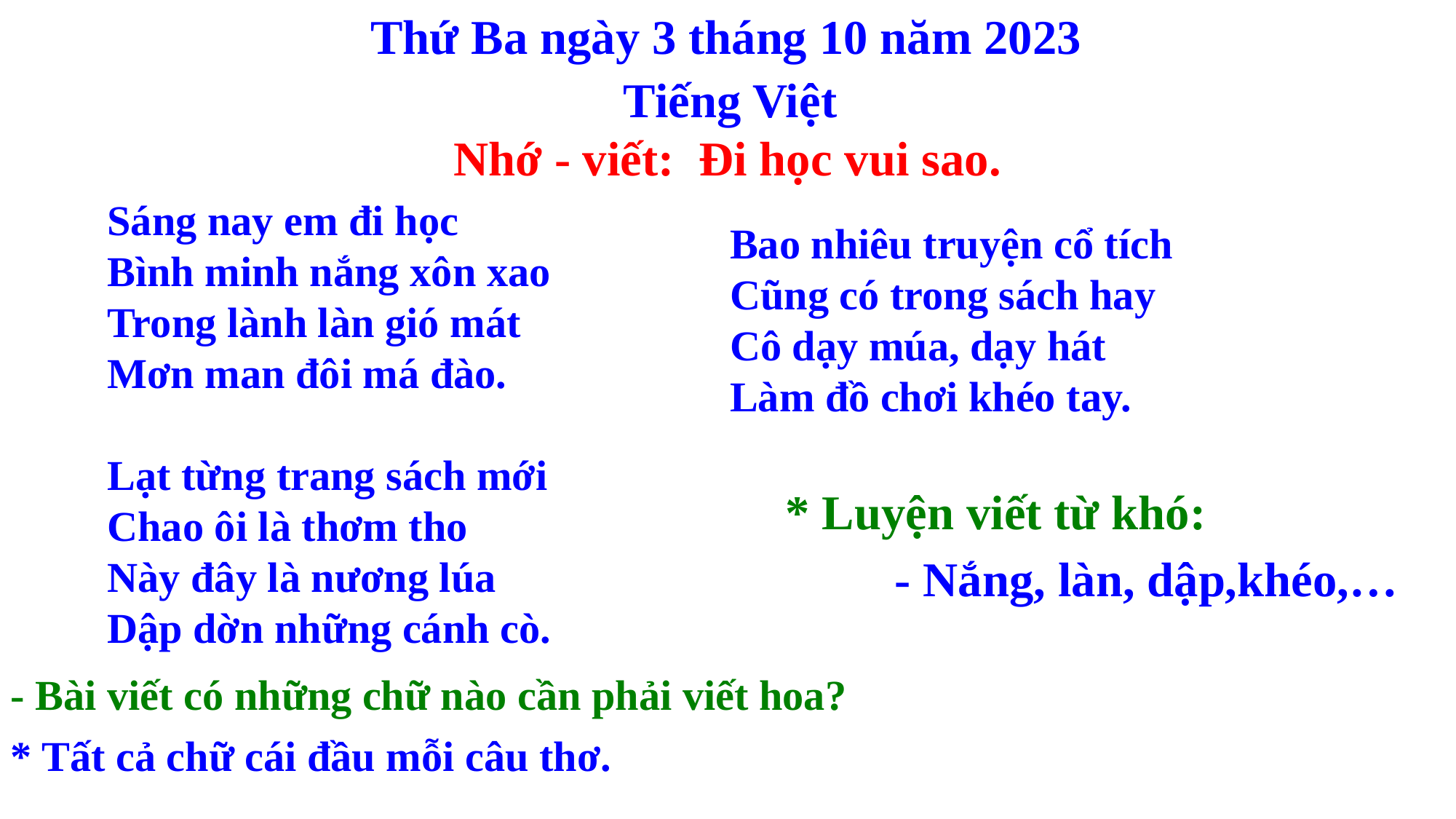

Thứ Ba ngày 3 tháng 10 năm 2023
Tiếng Việt
Nhớ - viết:  Đi học vui sao.
Sáng nay em đi học
Bình minh nắng xôn xao
Trong lành làn gió mát
Mơn man đôi má đào.

Lạt từng trang sách mới
Chao ôi là thơm tho
Này đây là nương lúa
Dập dờn những cánh cò.
Bao nhiêu truyện cổ tích
Cũng có trong sách hay
Cô dạy múa, dạy hát
Làm đồ chơi khéo tay.
* Luyện viết từ khó:
- Nắng, làn, dập,khéo,…
- Bài viết có những chữ nào cần phải viết hoa?
* Tất cả chữ cái đầu mỗi câu thơ.